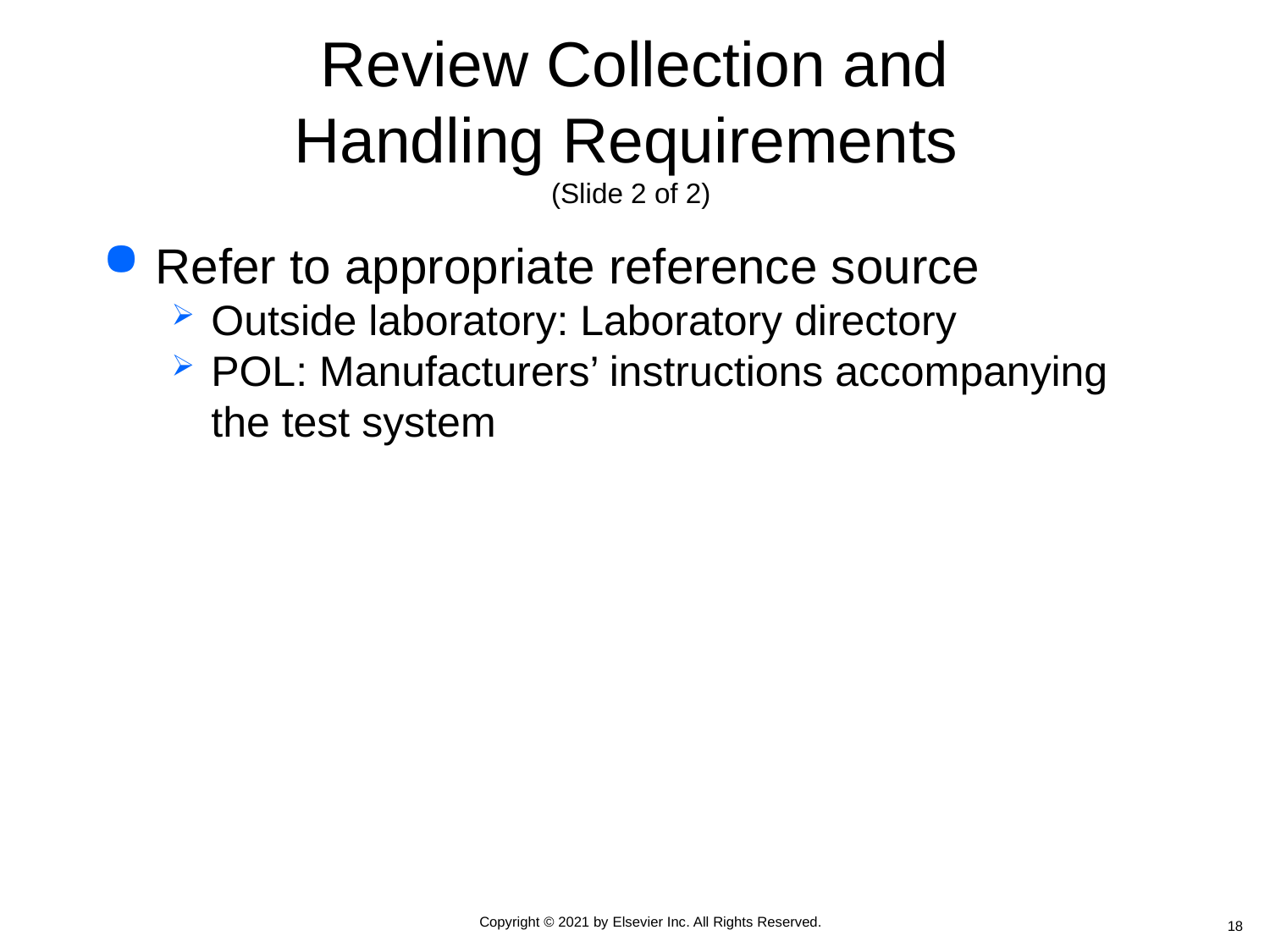

# Review Collection and Handling Requirements (Slide 2 of 2)
Refer to appropriate reference source
Outside laboratory: Laboratory directory
POL: Manufacturers’ instructions accompanying the test system
18